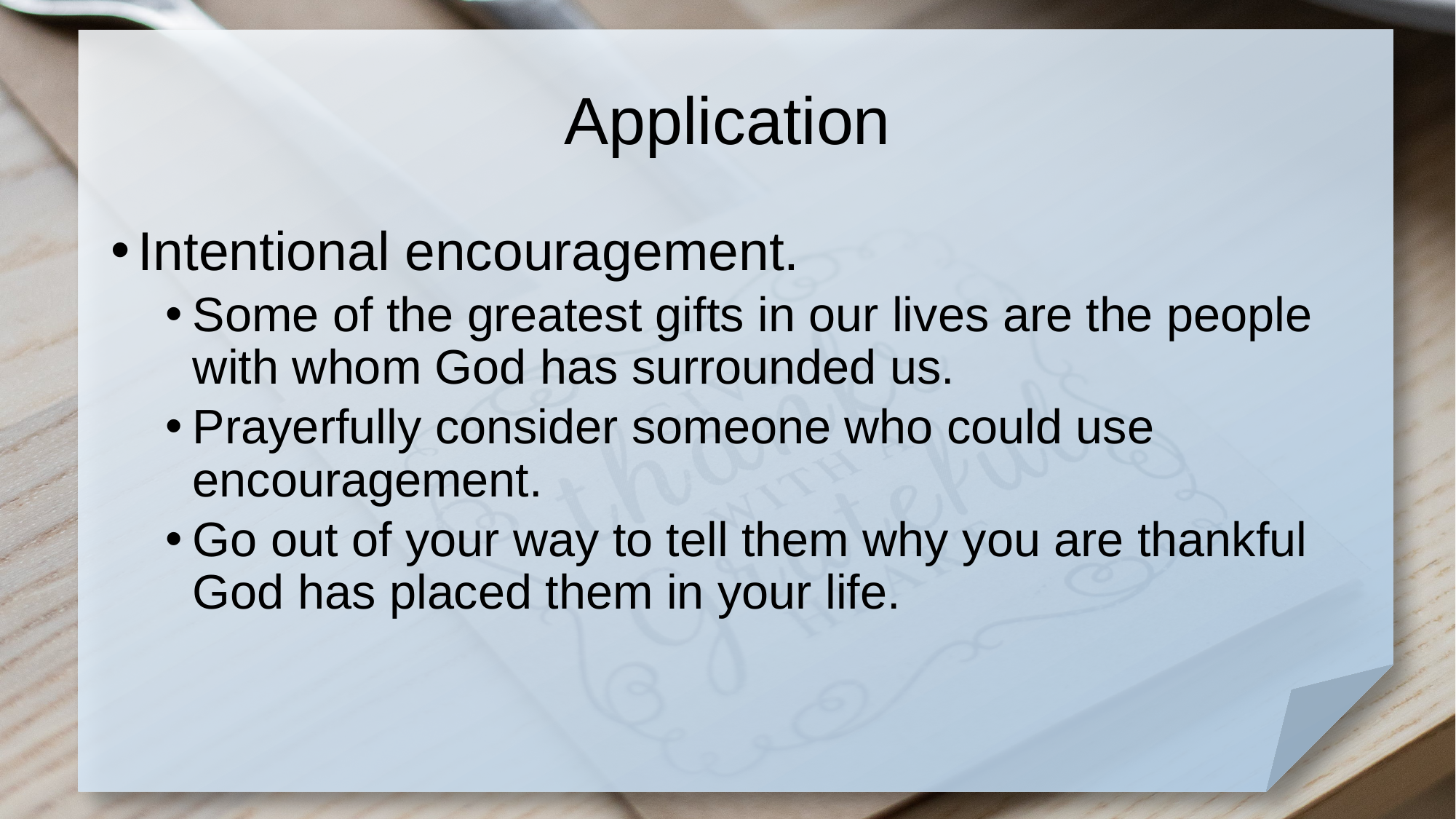

# Application
Intentional encouragement.
Some of the greatest gifts in our lives are the people with whom God has surrounded us.
Prayerfully consider someone who could use encouragement.
Go out of your way to tell them why you are thankful God has placed them in your life.